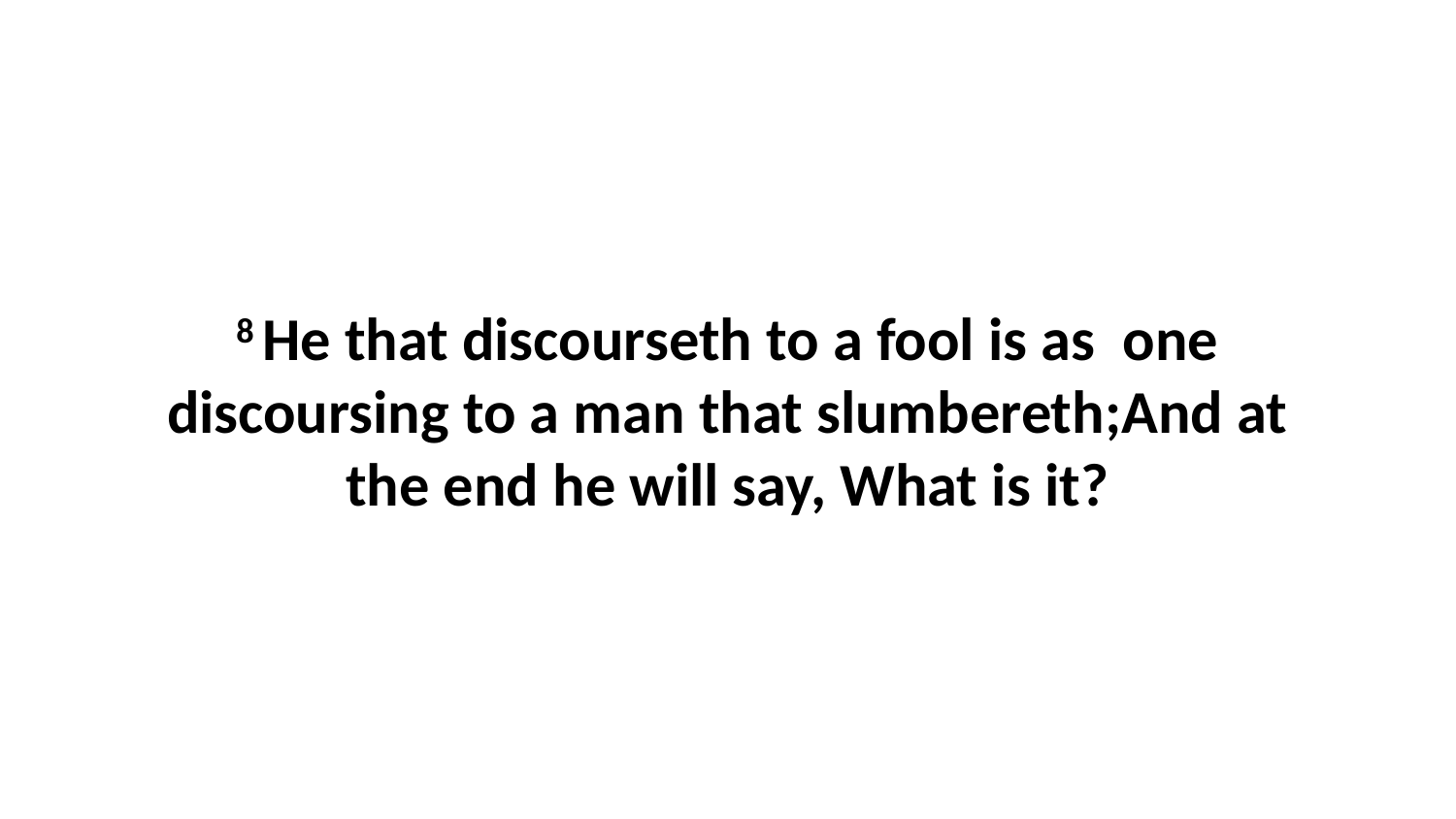

8 He that discourseth to a fool is as  one discoursing to a man that slumbereth;And at the end he will say, What is it?